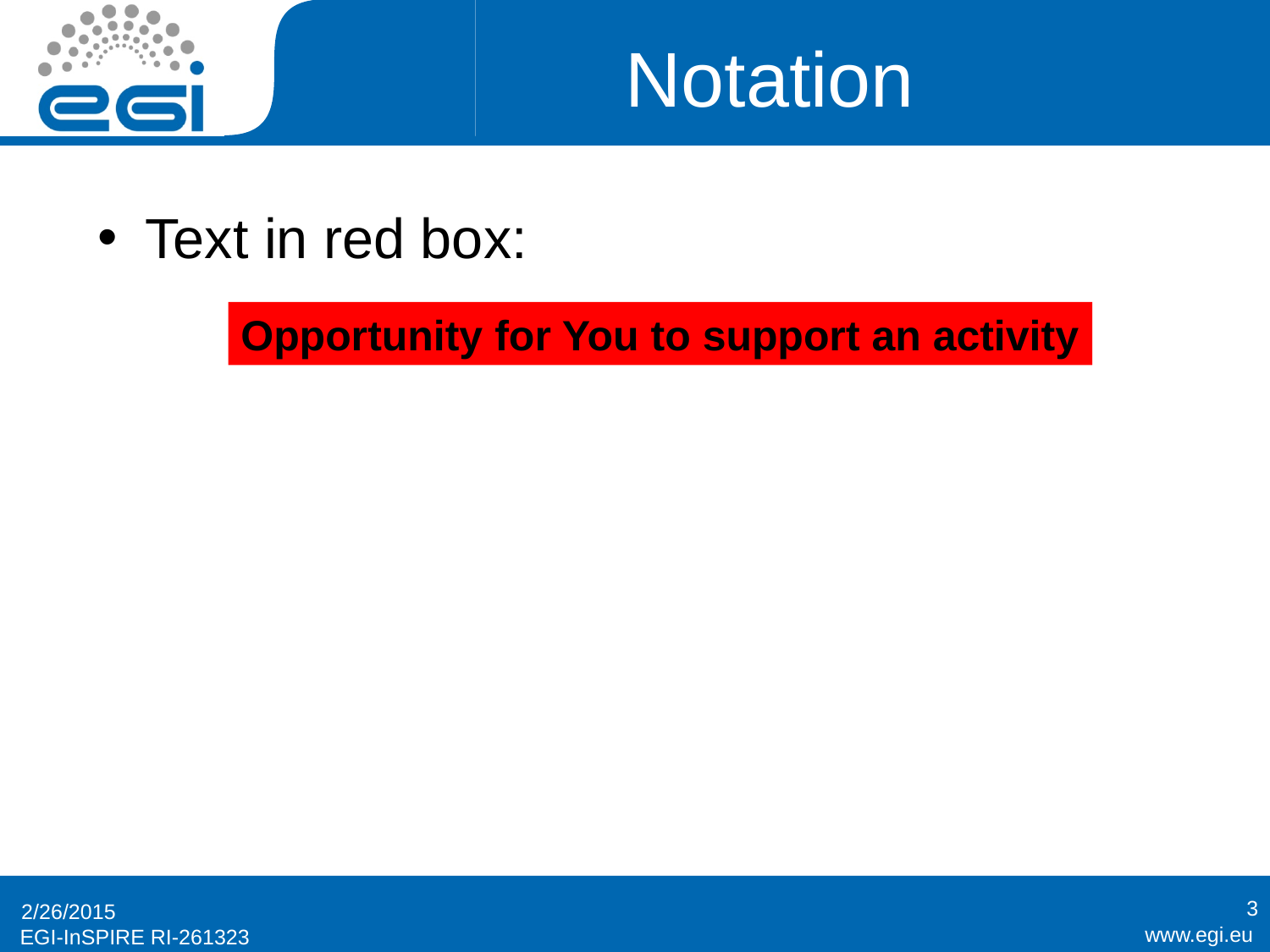

# Notation
Text in red box:
Opportunity for You to support an activity
3
2/26/2015